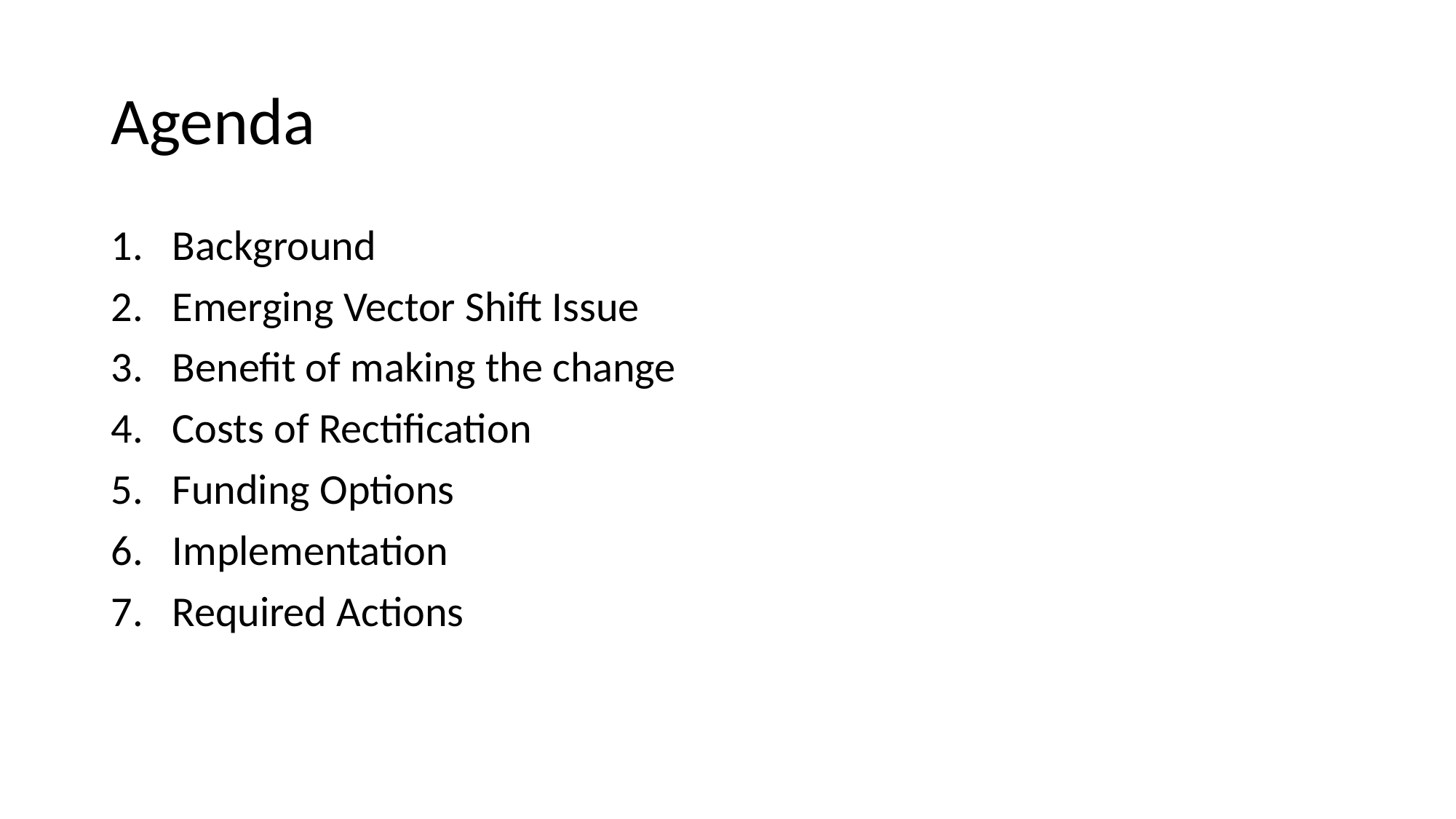

# Agenda
Background
Emerging Vector Shift Issue
Benefit of making the change
Costs of Rectification
Funding Options
Implementation
Required Actions